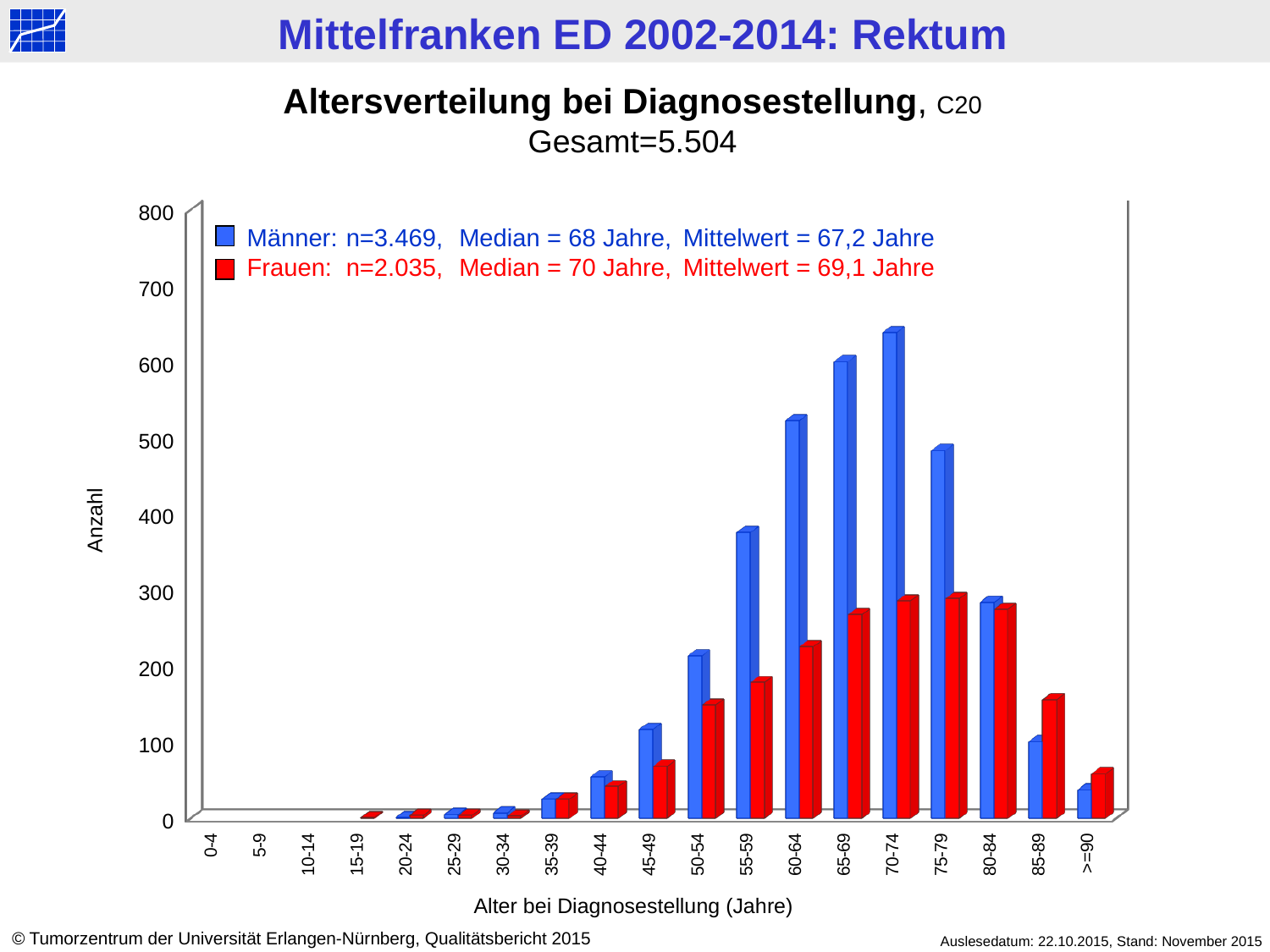

Altersverteilung bei Diagnosestellung, C20
Gesamt=5.504

[unsupported chart]

Männer: 	n=3.469, 	Median = 68 Jahre, 	Mittelwert = 67,2 Jahre
Frauen: 	n=2.035, 	Median = 70 Jahre,	Mittelwert = 69,1 Jahre

Anzahl
Alter bei Diagnosestellung (Jahre)